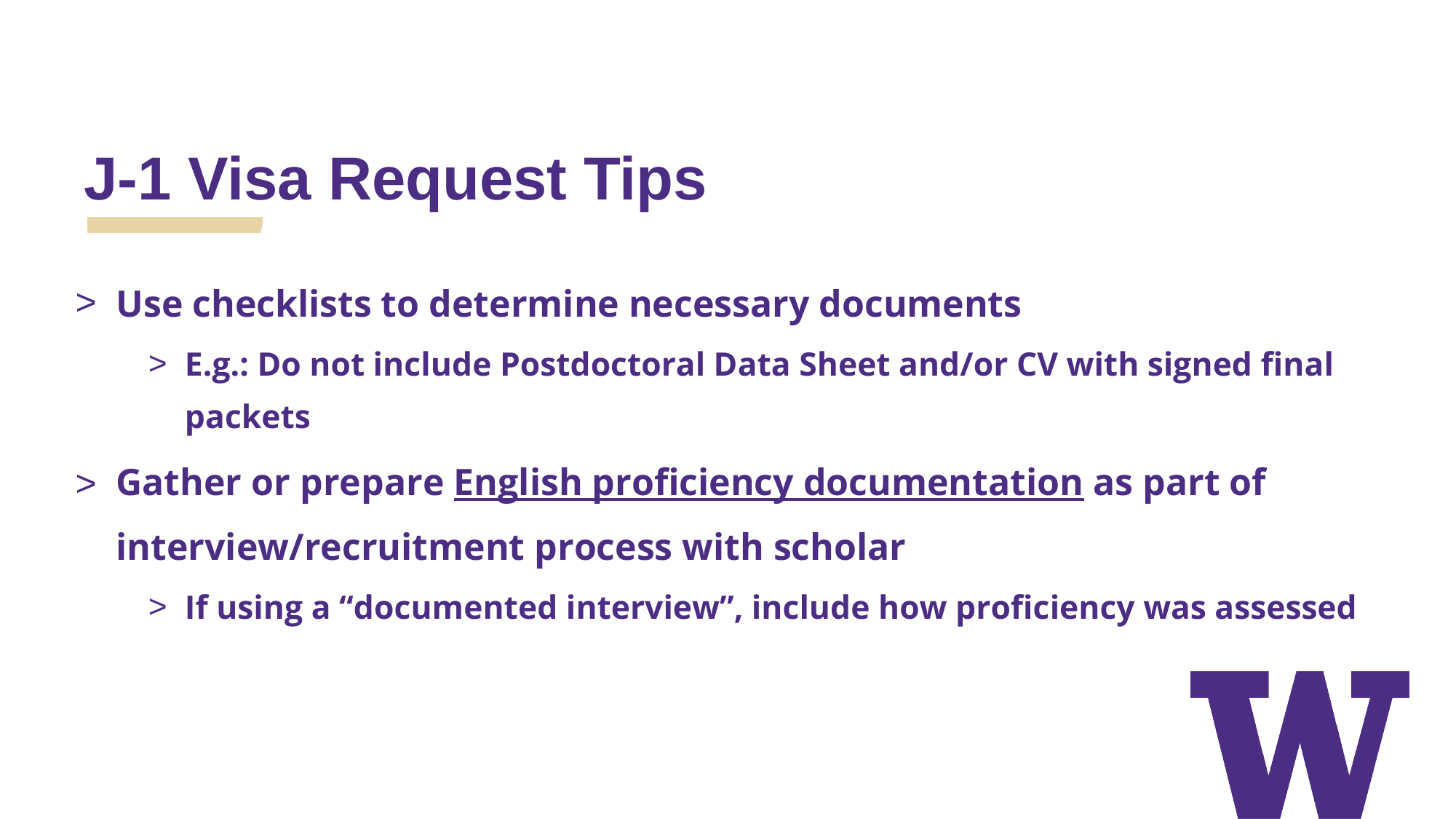

# J-1 Visa Request Tips
Use checklists to determine necessary documents
E.g.: Do not include Postdoctoral Data Sheet and/or CV with signed final packets
Gather or prepare English proficiency documentation as part of interview/recruitment process with scholar
If using a “documented interview”, include how proficiency was assessed